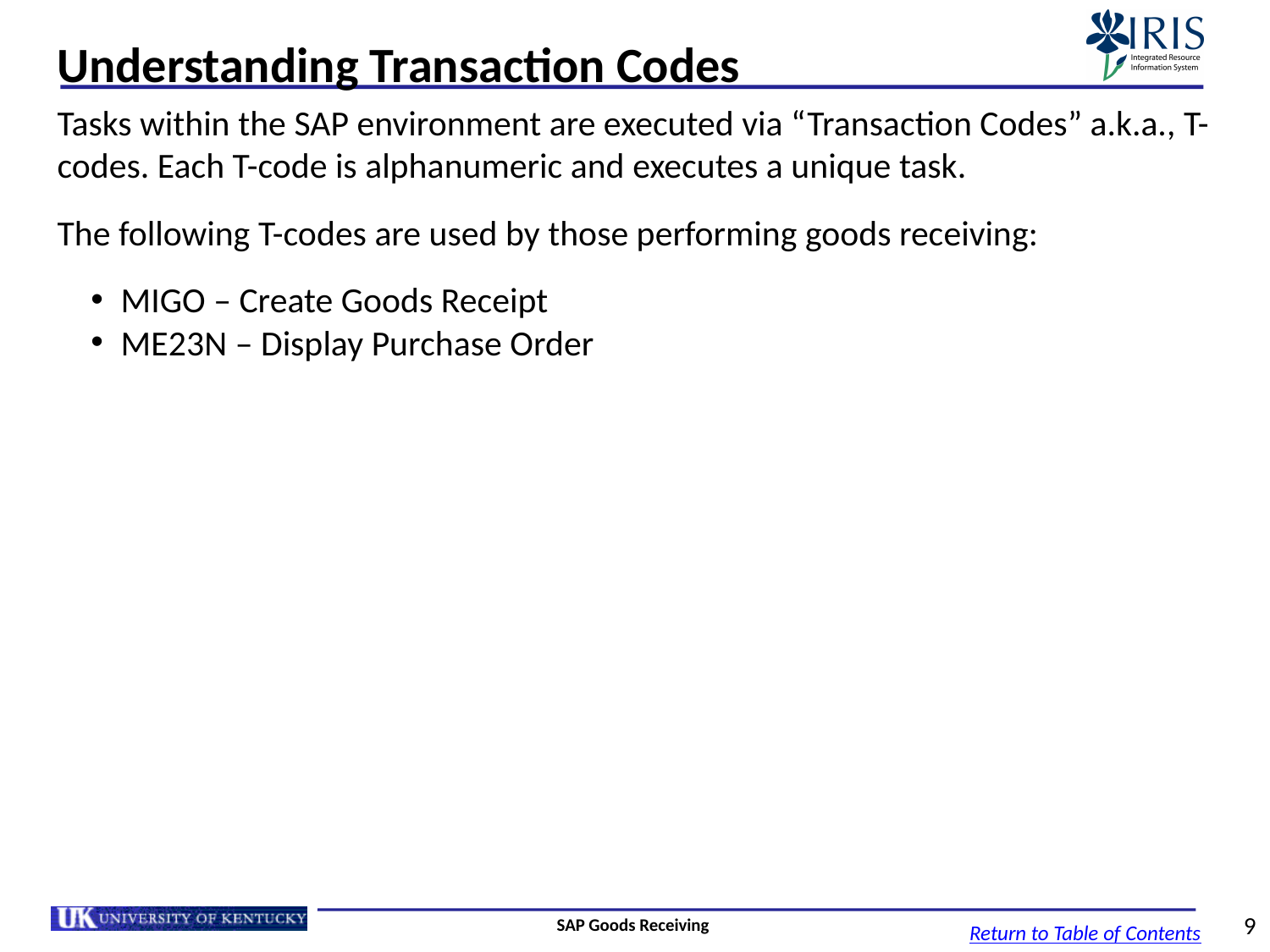

# Understanding Transaction Codes
Tasks within the SAP environment are executed via “Transaction Codes” a.k.a., T-codes. Each T-code is alphanumeric and executes a unique task.

The following T-codes are used by those performing goods receiving:

MIGO – Create Goods Receipt
ME23N – Display Purchase Order

SAP Goods Receiving
9
Return to Table of Contents